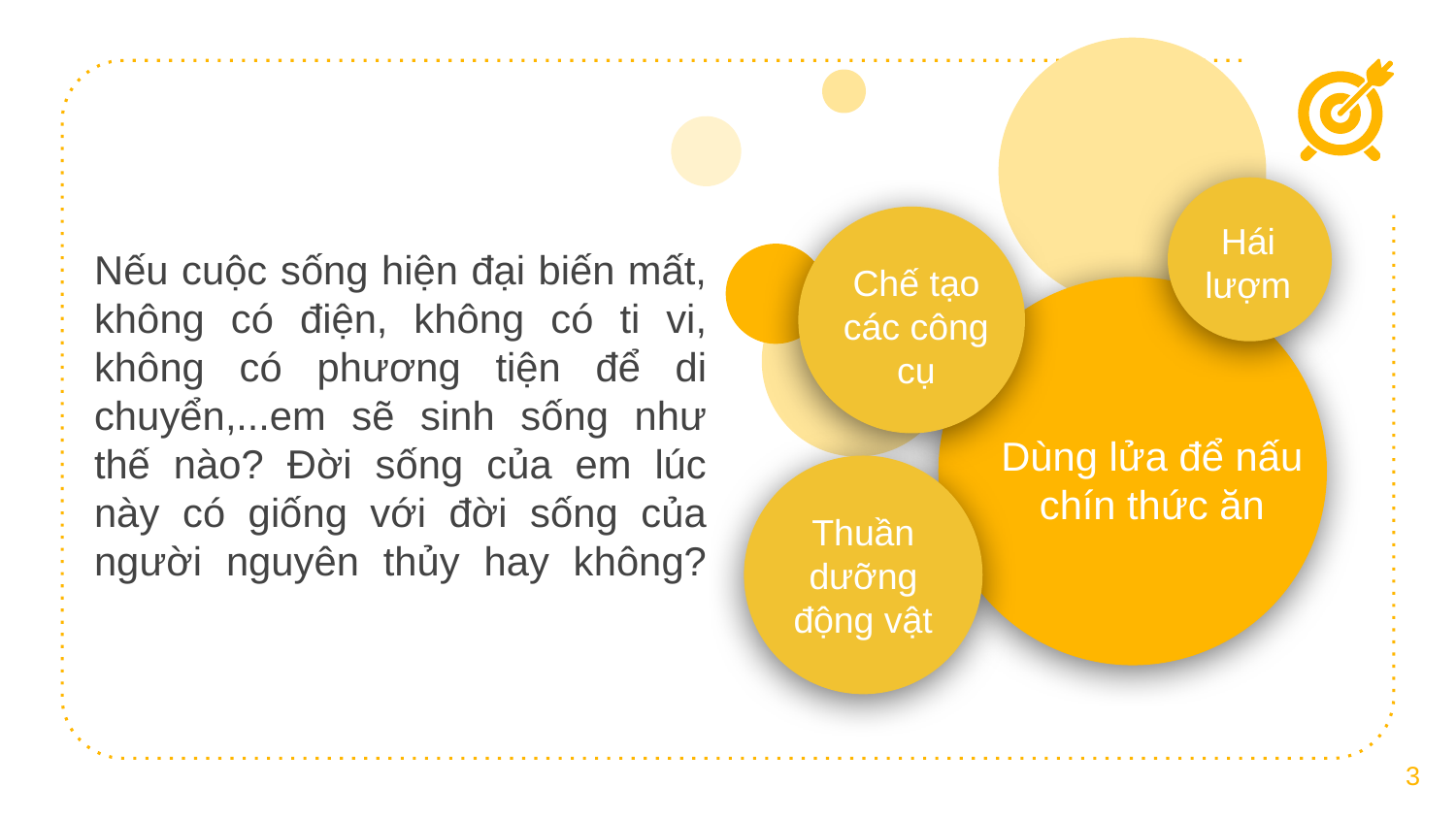

Hái lượm

Chế tạo các công cụ
# Nếu cuộc sống hiện đại biến mất, không có điện, không có ti vi, không có phương tiện để di chuyển,...em sẽ sinh sống như thế nào? Đời sống của em lúc này có giống với đời sống của người nguyên thủy hay không?

Dùng lửa để nấu chín thức ăn

Thuần dưỡng động vật
3